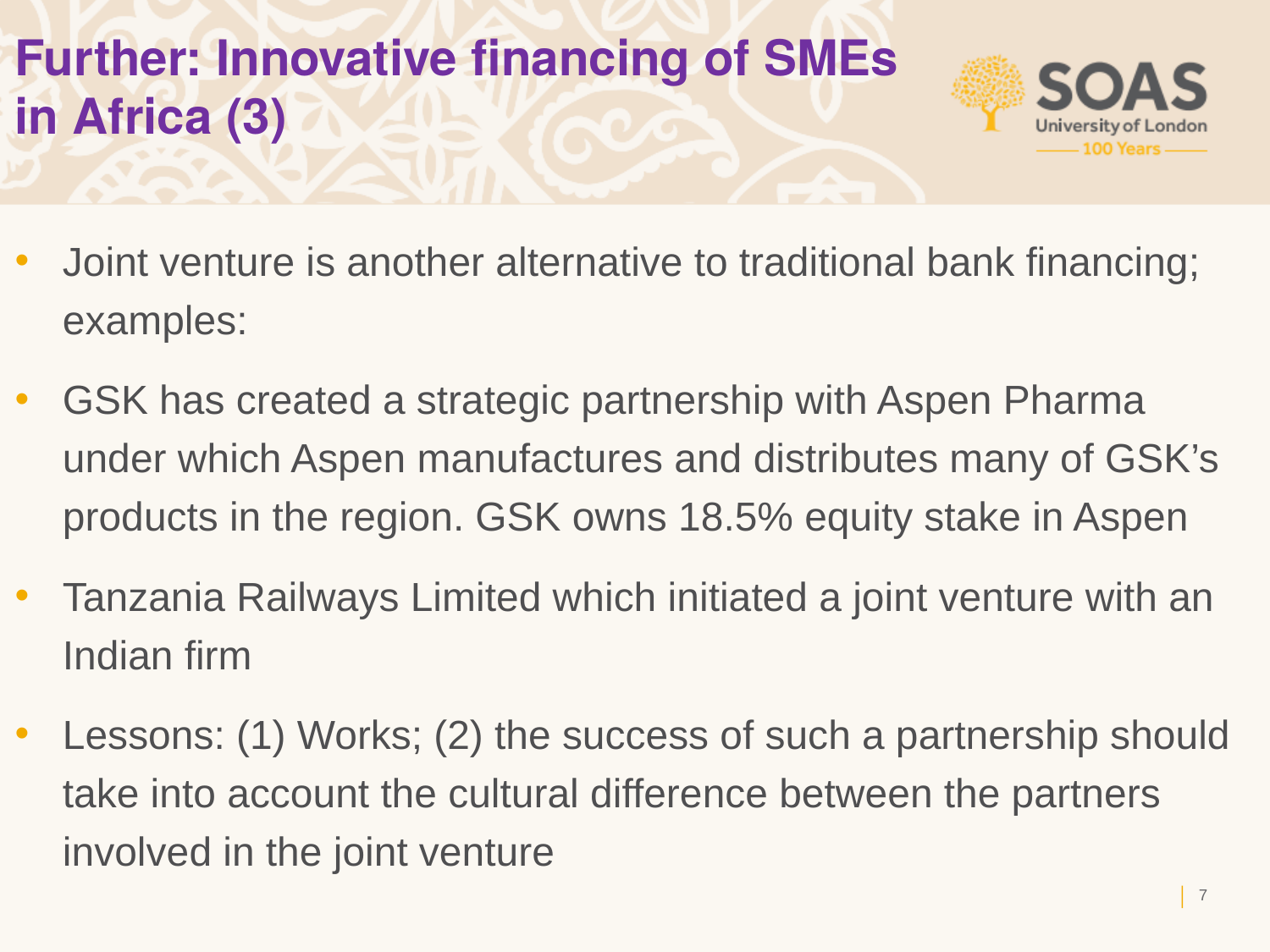

# Further: Innovative financing of SMEs in Africa (3)
Joint venture is another alternative to traditional bank financing; examples:
GSK has created a strategic partnership with Aspen Pharma under which Aspen manufactures and distributes many of GSK’s products in the region. GSK owns 18.5% equity stake in Aspen
Tanzania Railways Limited which initiated a joint venture with an Indian firm
Lessons: (1) Works; (2) the success of such a partnership should take into account the cultural difference between the partners involved in the joint venture

7